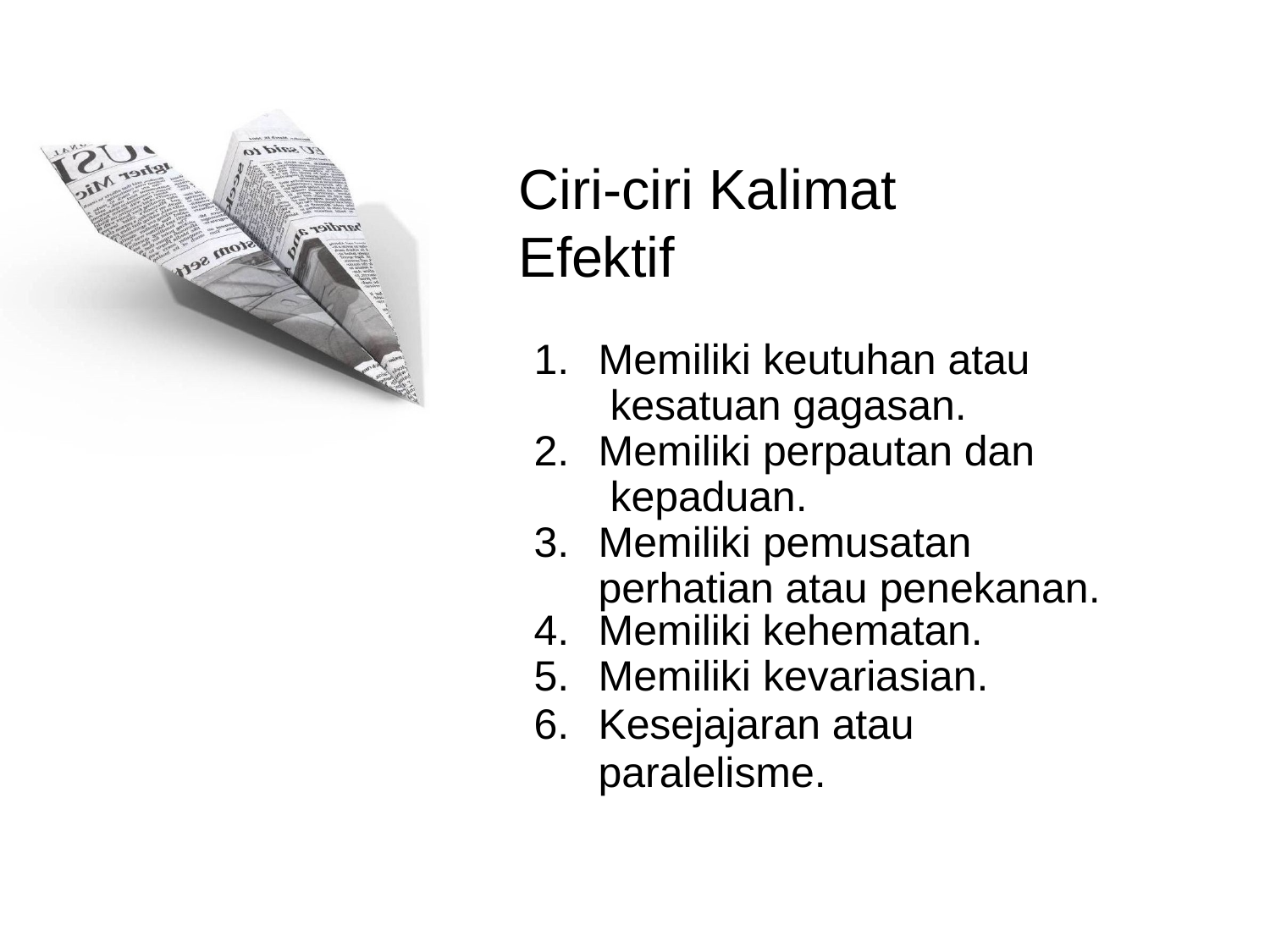

# Ciri-ciri Kalimat Efektif
Memiliki keutuhan atau  kesatuan gagasan.
Memiliki perpautan dan  kepaduan.
Memiliki pemusatan  perhatian atau penekanan.
Memiliki kehematan.
Memiliki kevariasian.
Kesejajaran atau paralelisme.